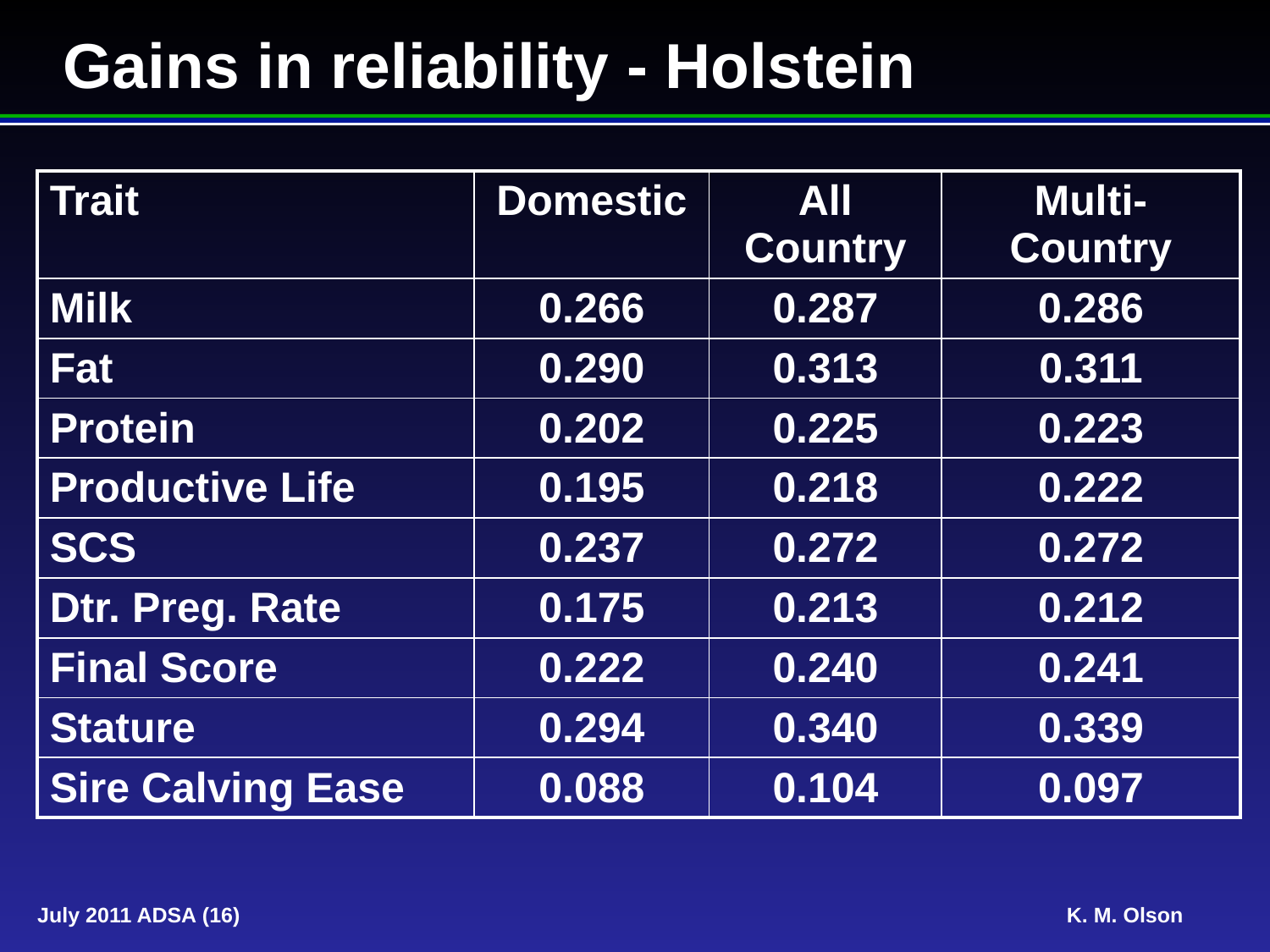

# Gains in reliability - Holstein
| Trait | Domestic | All Country | Multi-Country |
| --- | --- | --- | --- |
| Milk | 0.266 | 0.287 | 0.286 |
| Fat | 0.290 | 0.313 | 0.311 |
| Protein | 0.202 | 0.225 | 0.223 |
| Productive Life | 0.195 | 0.218 | 0.222 |
| SCS | 0.237 | 0.272 | 0.272 |
| Dtr. Preg. Rate | 0.175 | 0.213 | 0.212 |
| Final Score | 0.222 | 0.240 | 0.241 |
| Stature | 0.294 | 0.340 | 0.339 |
| Sire Calving Ease | 0.088 | 0.104 | 0.097 |